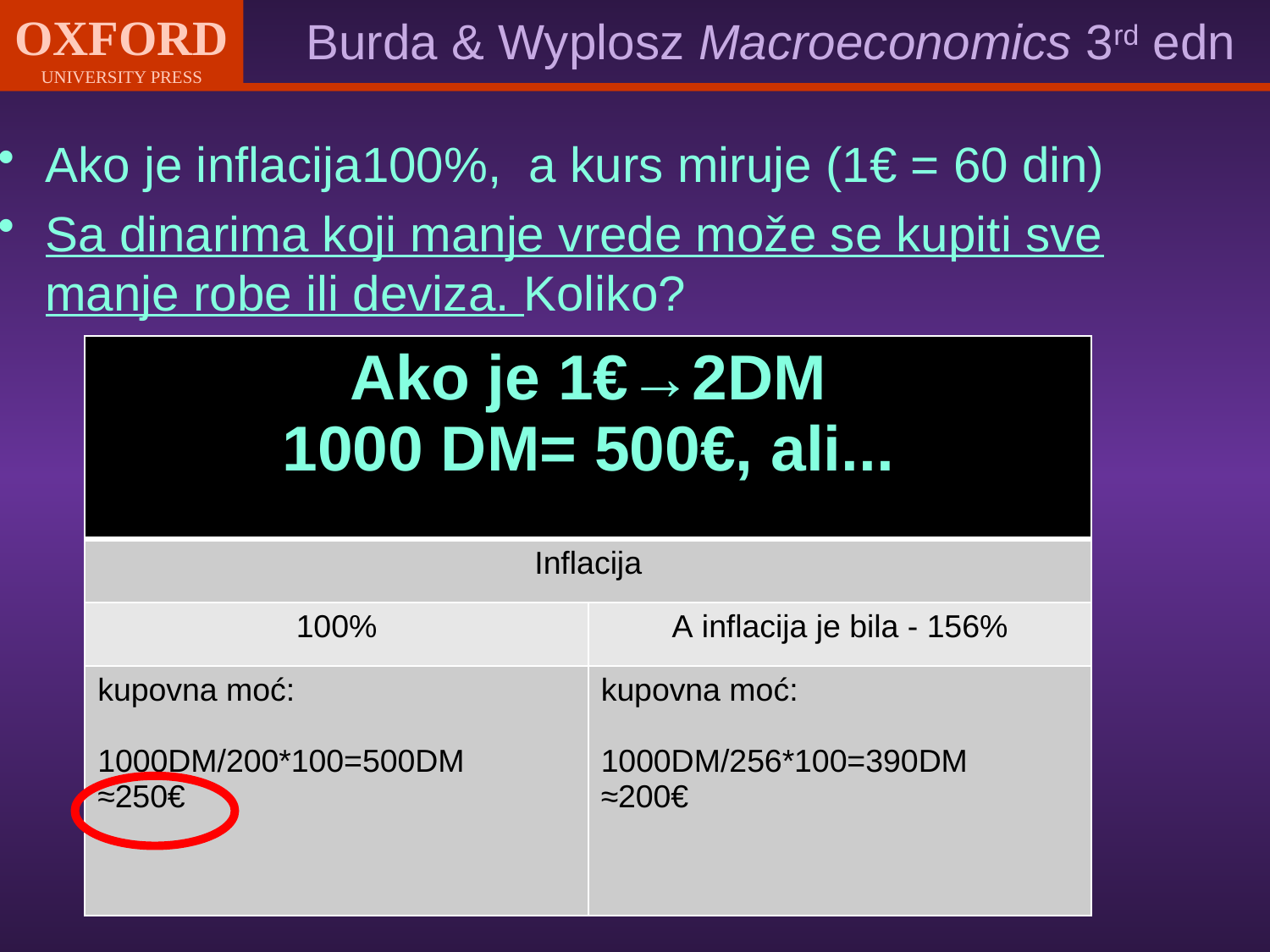

Ako je inflacija100%,  a kurs miruje (1€ = 60 din)
Sa dinarima koji manje vrede može se kupiti sve manje robe ili deviza. Koliko?

| Ako je 1€→2DM 1000 DM= 500€, ali... |  |
| --- | --- |
| Inflacija |  |
| 100% | A inflacija je bila - 156% |
| kupovna moć: 1000DM/200\*100=500DM ≈250€ | kupovna moć: 1000DM/256\*100=390DM ≈200€ |

A KOD NAS-1DM = 1€

#